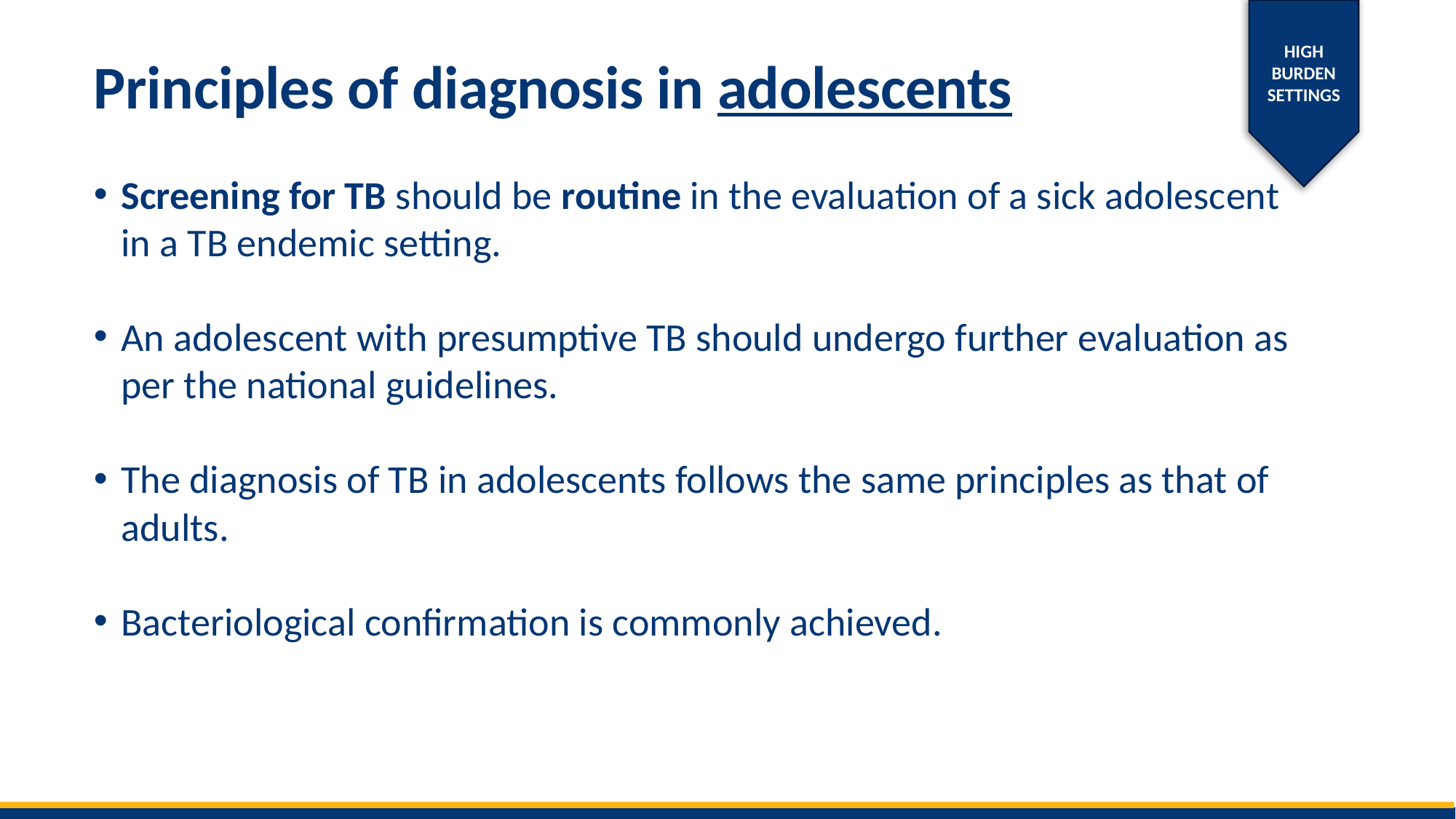

# Principles of diagnosis in adolescents
HIGH BURDEN SETTINGS

Screening for TB should be routine in the evaluation of a sick adolescent in a TB endemic setting.

An adolescent with presumptive TB should undergo further evaluation as per the national guidelines.

The diagnosis of TB in adolescents follows the same principles as that of adults.

Bacteriological confirmation is commonly achieved.